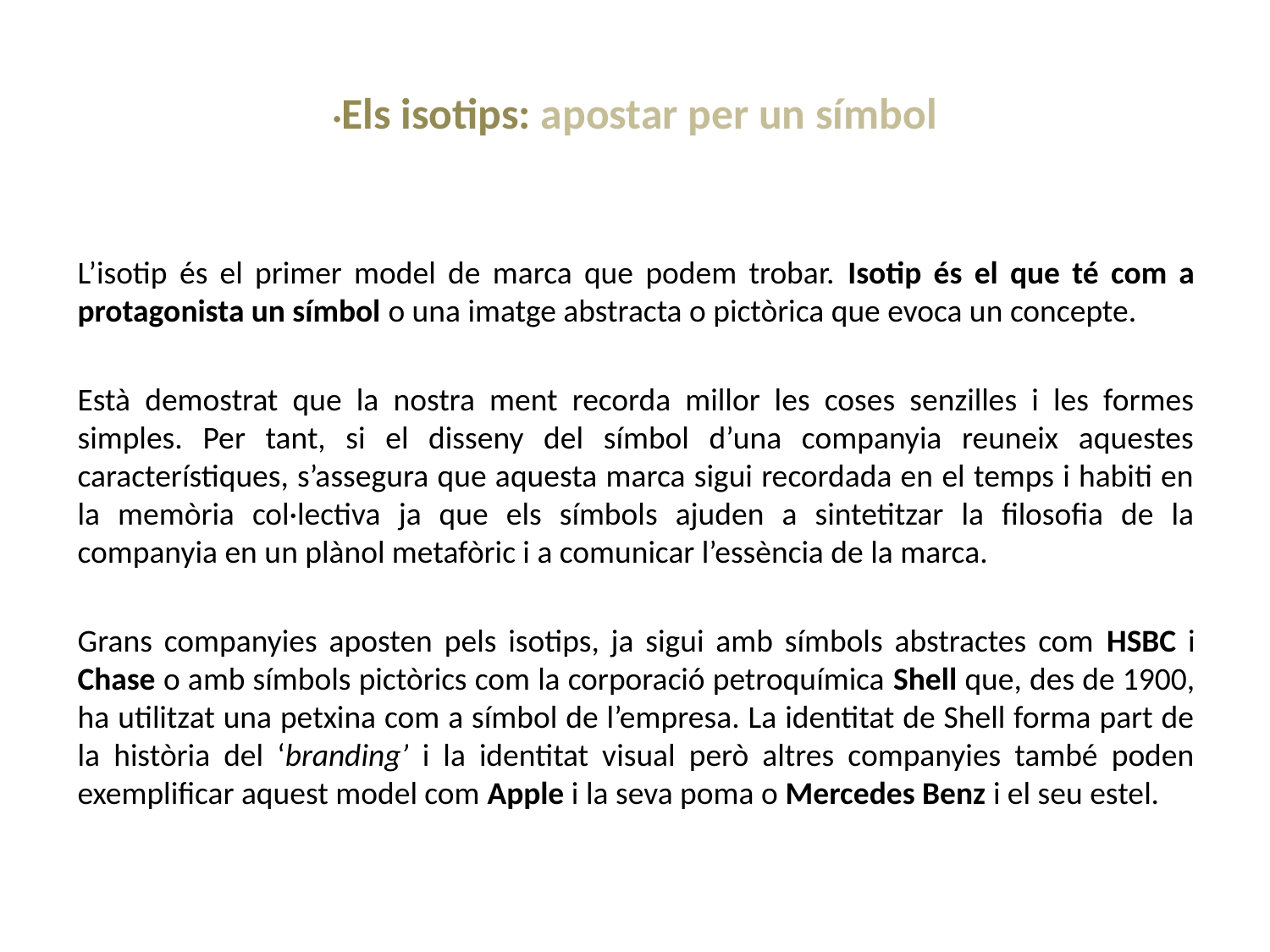

# ·Els isotips: apostar per un símbol
L’isotip és el primer model de marca que podem trobar. Isotip és el que té com a protagonista un símbol o una imatge abstracta o pictòrica que evoca un concepte.

Està demostrat que la nostra ment recorda millor les coses senzilles i les formes simples. Per tant, si el disseny del símbol d’una companyia reuneix aquestes característiques, s’assegura que aquesta marca sigui recordada en el temps i habiti en la memòria col·lectiva ja que els símbols ajuden a sintetitzar la filosofia de la companyia en un plànol metafòric i a comunicar l’essència de la marca.

Grans companyies aposten pels isotips, ja sigui amb símbols abstractes com HSBC i Chase o amb símbols pictòrics com la corporació petroquímica Shell que, des de 1900, ha utilitzat una petxina com a símbol de l’empresa. La identitat de Shell forma part de la història del ‘branding’ i la identitat visual però altres companyies també poden exemplificar aquest model com Apple i la seva poma o Mercedes Benz i el seu estel.